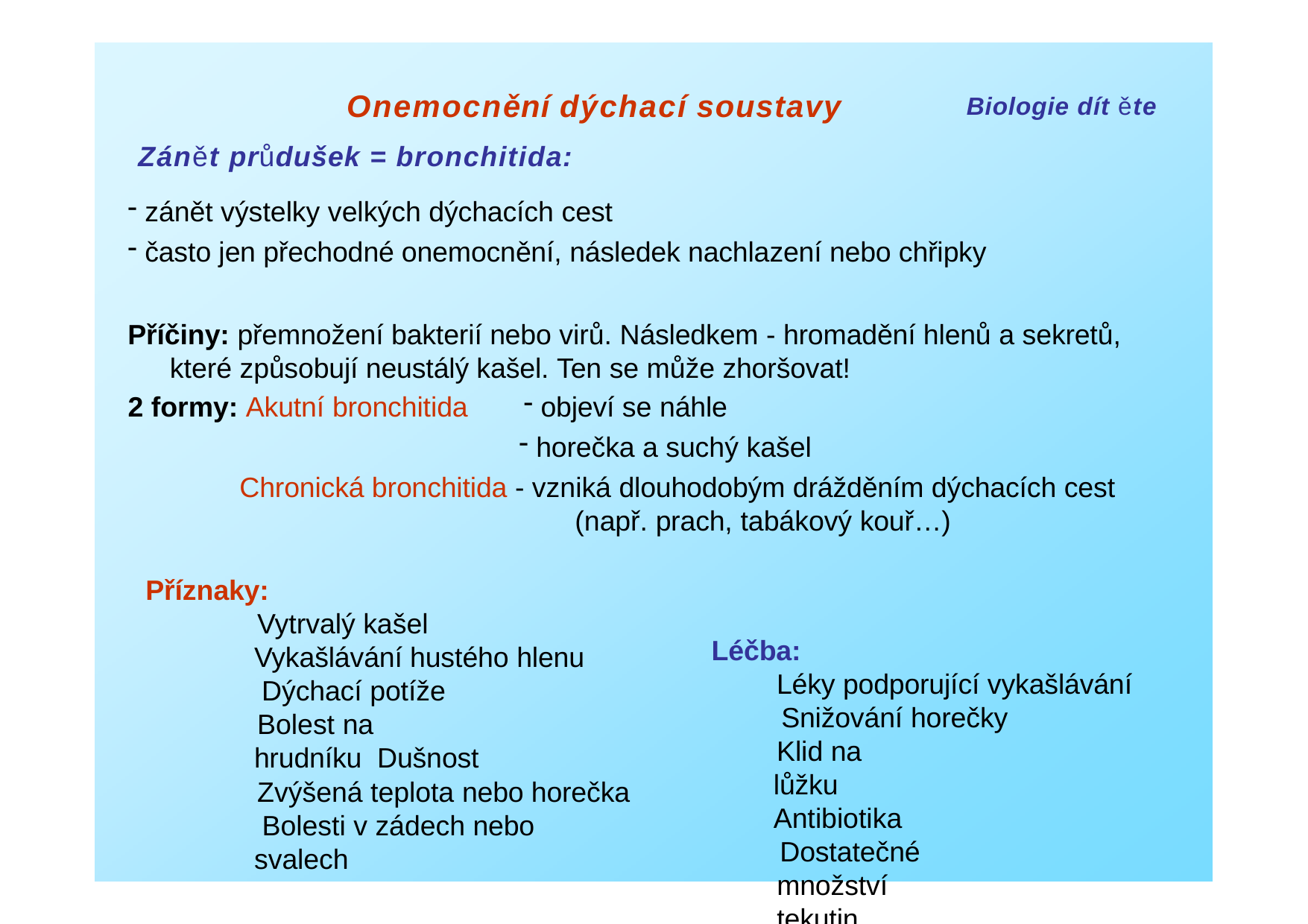

# Onemocnění dýchací soustavy
Biologie dít ěte
Zánět průdušek = bronchitida:
zánět výstelky velkých dýchacích cest
často jen přechodné onemocnění, následek nachlazení nebo chřipky

Příčiny: přemnožení bakterií nebo virů. Následkem - hromadění hlenů a sekretů,  které způsobují neustálý kašel. Ten se může zhoršovat!
objeví se náhle
horečka a suchý kašel
2 formy: Akutní bronchitida
Chronická bronchitida - vzniká dlouhodobým drážděním dýchacích cest
(např. prach, tabákový kouř…)
Příznaky:
Vytrvalý kašel  Vykašlávání hustého hlenu  Dýchací potíže
Bolest na hrudníku  Dušnost
Zvýšená teplota nebo horečka  Bolesti v zádech nebo svalech
Léčba:
Léky podporující vykašlávání  Snižování horečky
Klid na lůžku  Antibiotika
Dostatečné množství tekutin